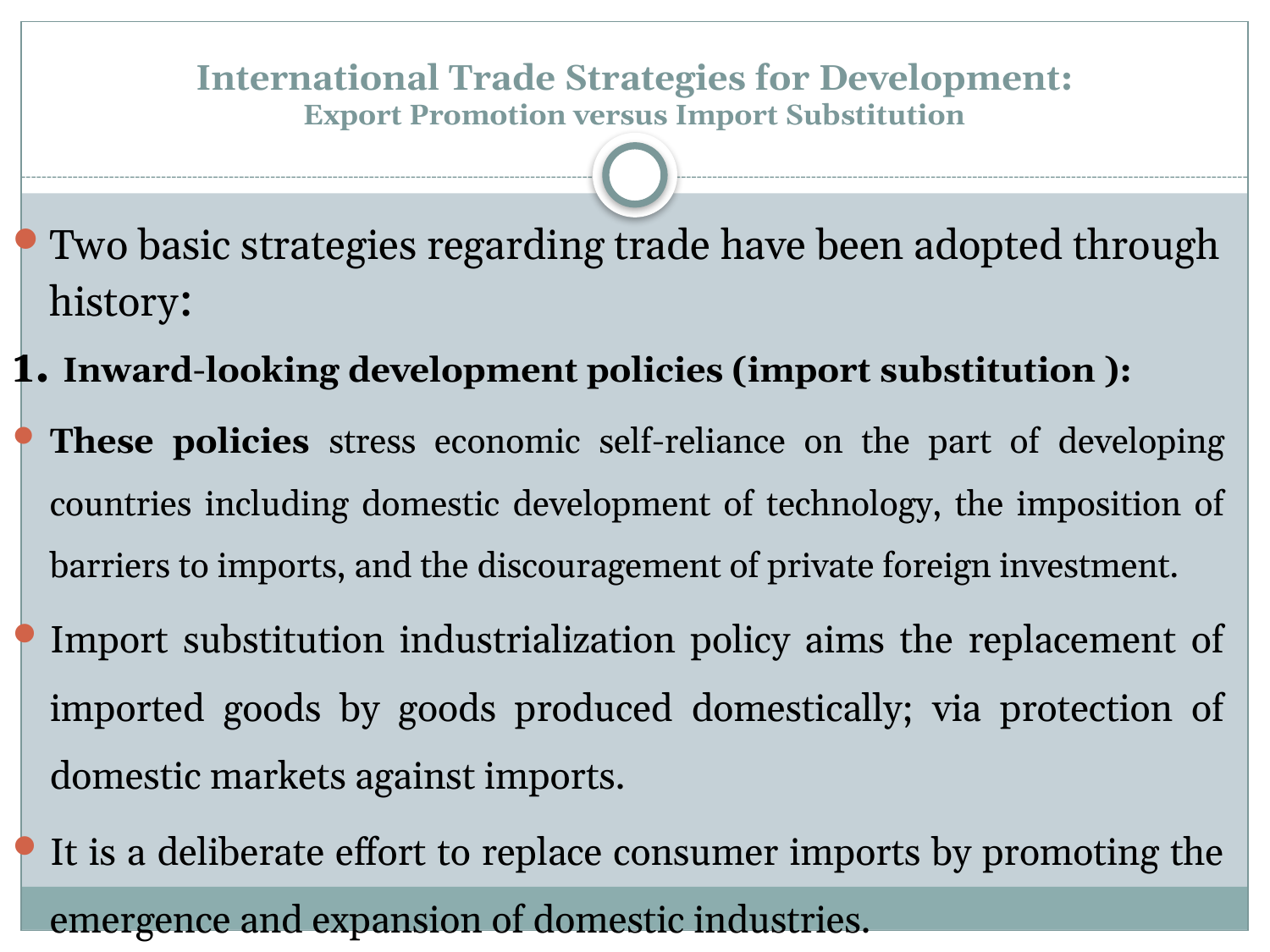

# International Trade Strategies for Development: Export Promotion versus Import Substitution
Two basic strategies regarding trade have been adopted through history:
1. Inward-looking development policies (import substitution ):
These policies stress economic self-reliance on the part of developing countries including domestic development of technology, the imposition of barriers to imports, and the discouragement of private foreign investment.
Import substitution industrialization policy aims the replacement of imported goods by goods produced domestically; via protection of domestic markets against imports.
It is a deliberate effort to replace consumer imports by promoting the emergence and expansion of domestic industries.